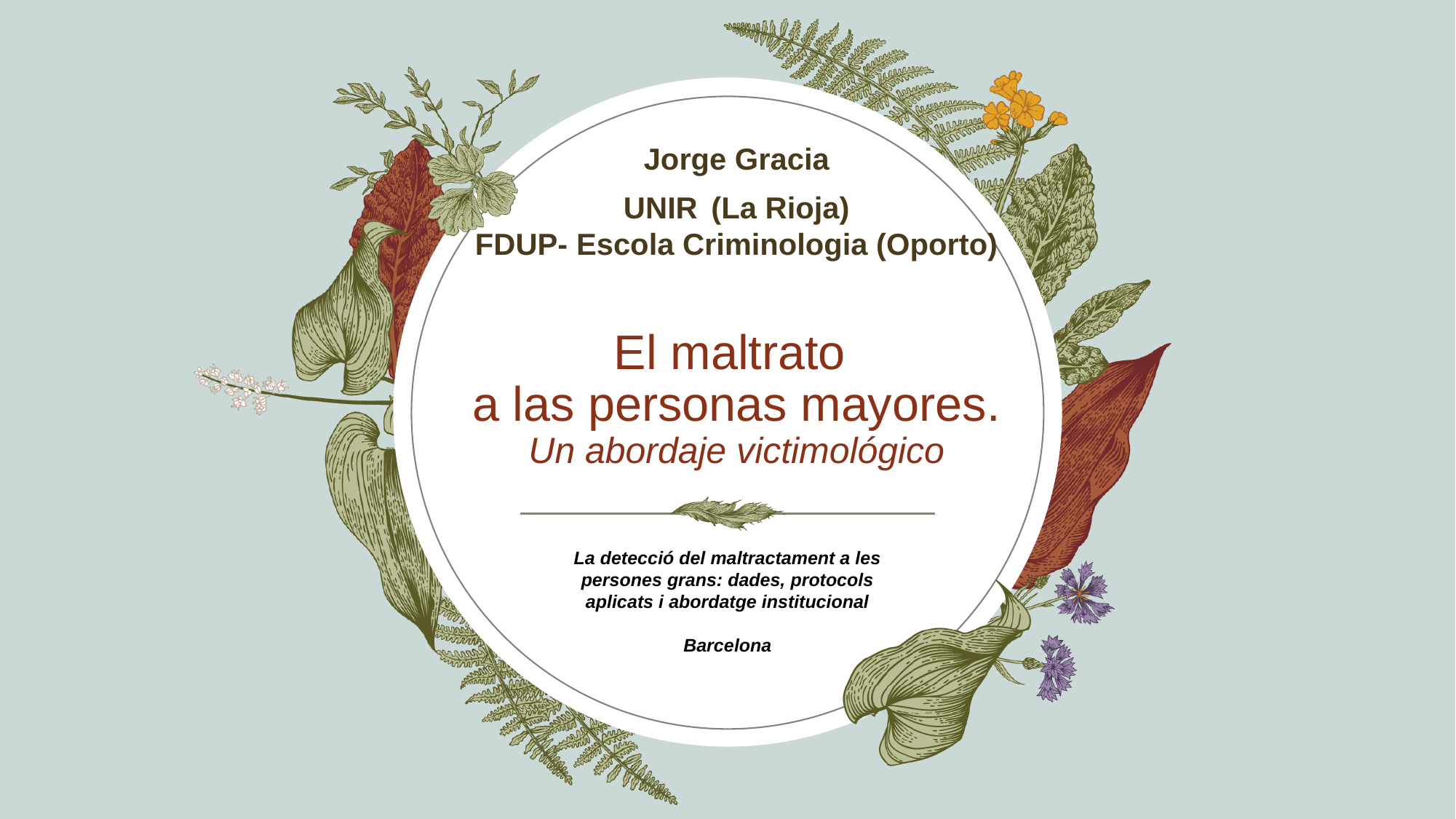

Jorge Gracia
UNIR​ (La Rioja)
FDUP- Escola Criminologia (Oporto)

El maltrato
a las personas mayores.
Un abordaje victimológico
#
La detecció del maltractament a les persones grans: dades, protocols aplicats i abordatge institucional

Barcelona